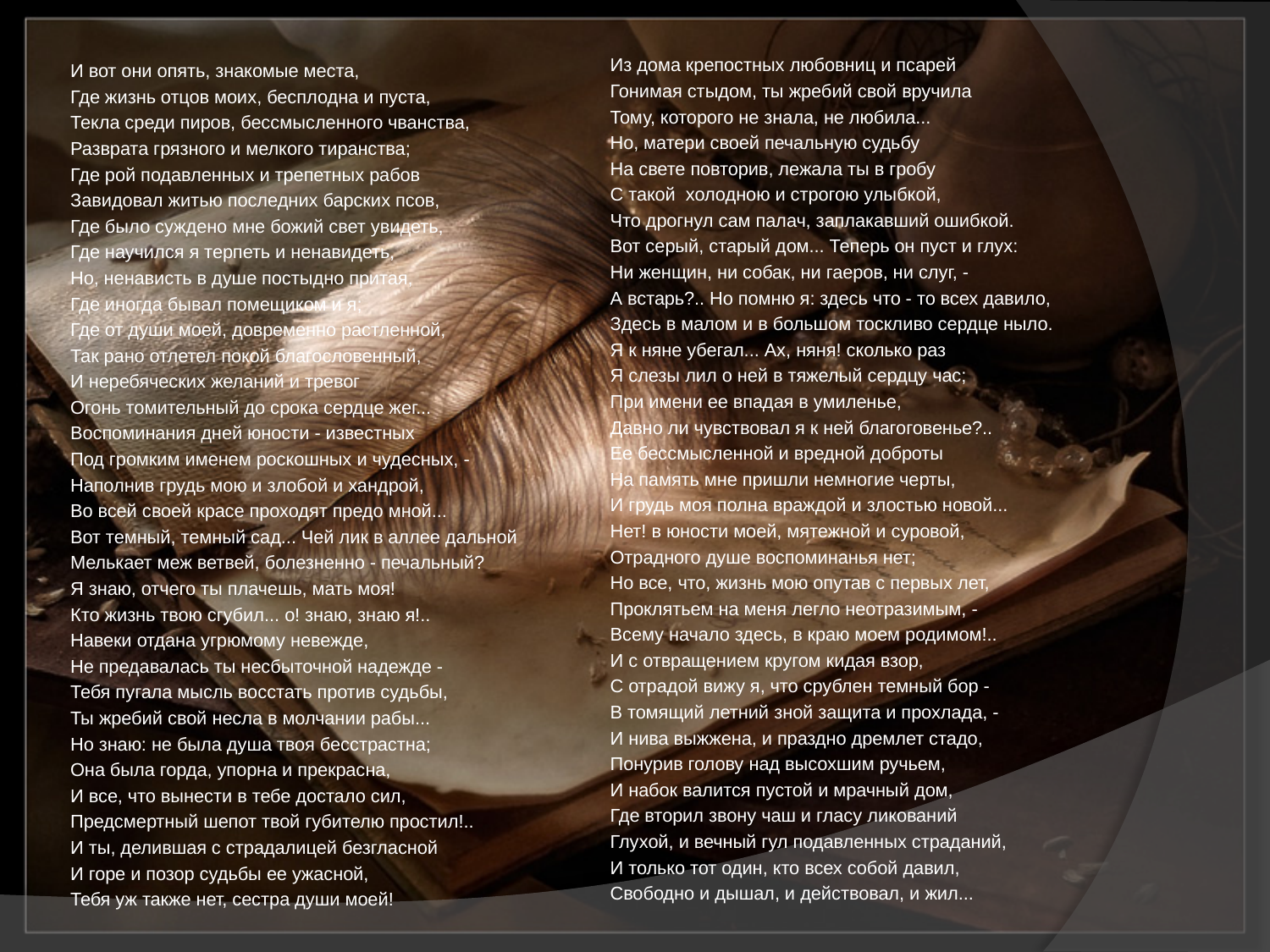

Из дома крепостных любовниц и псарей
Гонимая стыдом, ты жребий свой вручила
Тому, которого не знала, не любила...
Но, матери своей печальную судьбу
На свете повторив, лежала ты в гробу
С такой  холодною и строгою улыбкой,
Что дрогнул сам палач, заплакавший ошибкой.
Вот серый, старый дом... Теперь он пуст и глух:
Ни женщин, ни собак, ни гаеров, ни слуг, -
А встарь?.. Но помню я: здесь что - то всех давило,
Здесь в малом и в большом тоскливо сердце ныло.
Я к няне убегал... Ах, няня! сколько раз
Я слезы лил о ней в тяжелый сердцу час;
При имени ее впадая в умиленье,
Давно ли чувствовал я к ней благоговенье?..
Ее бессмысленной и вредной доброты
На память мне пришли немногие черты,
И грудь моя полна враждой и злостью новой...
Нет! в юности моей, мятежной и суровой,
Отрадного душе воспоминанья нет;
Но все, что, жизнь мою опутав с первых лет,
Проклятьем на меня легло неотразимым, -
Всему начало здесь, в краю моем родимом!..
И с отвращением кругом кидая взор,
С отрадой вижу я, что срублен темный бор -
В томящий летний зной защита и прохлада, -
И нива выжжена, и праздно дремлет стадо,
Понурив голову над высохшим ручьем,
И набок валится пустой и мрачный дом,
Где вторил звону чаш и гласу ликований
Глухой, и вечный гул подавленных страданий,
И только тот один, кто всех собой давил,
Свободно и дышал, и действовал, и жил...

И вот они опять, знакомые места,
Где жизнь отцов моих, бесплодна и пуста,
Текла среди пиров, бессмысленного чванства,
Разврата грязного и мелкого тиранства;
Где рой подавленных и трепетных рабов
Завидовал житью последних барских псов,
Где было суждено мне божий свет увидеть,
Где научился я терпеть и ненавидеть,
Но, ненависть в душе постыдно притая,
Где иногда бывал помещиком и я;
Где от души моей, довременно растленной,
Так рано отлетел покой благословенный,
И неребяческих желаний и тревог
Огонь томительный до срока сердце жег...
Воспоминания дней юности - известных
Под громким именем роскошных и чудесных, -
Наполнив грудь мою и злобой и хандрой,
Во всей своей красе проходят предо мной...
Вот темный, темный сад... Чей лик в аллее дальной
Мелькает меж ветвей, болезненно - печальный?
Я знаю, отчего ты плачешь, мать моя!
Кто жизнь твою сгубил... о! знаю, знаю я!..
Навеки отдана угрюмому невежде,
Не предавалась ты несбыточной надежде -
Тебя пугала мысль восстать против судьбы,
Ты жребий свой несла в молчании рабы...
Но знаю: не была душа твоя бесстрастна;
Она была горда, упорна и прекрасна,
И все, что вынести в тебе достало сил,
Предсмертный шепот твой губителю простил!..
И ты, делившая с страдалицей безгласной
И горе и позор судьбы ее ужасной,
Тебя уж также нет, сестра души моей!